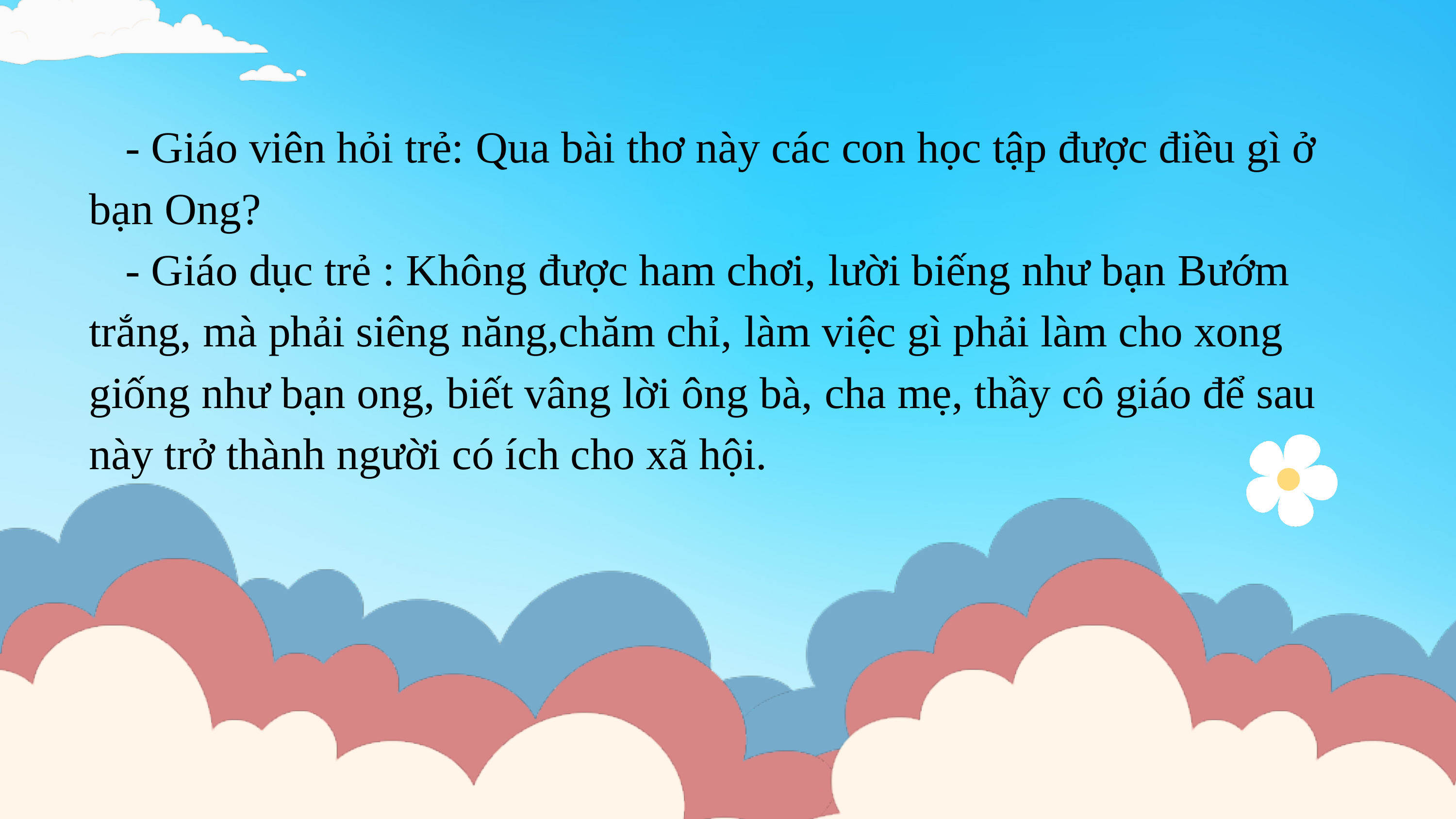

- Giáo viên hỏi trẻ: Qua bài thơ này các con học tập được điều gì ở bạn Ong?
- Giáo dục trẻ : Không được ham chơi, lười biếng như bạn Bướm trắng, mà phải siêng năng,chăm chỉ, làm việc gì phải làm cho xong giống như bạn ong, biết vâng lời ông bà, cha mẹ, thầy cô giáo để sau này trở thành người có ích cho xã hội.